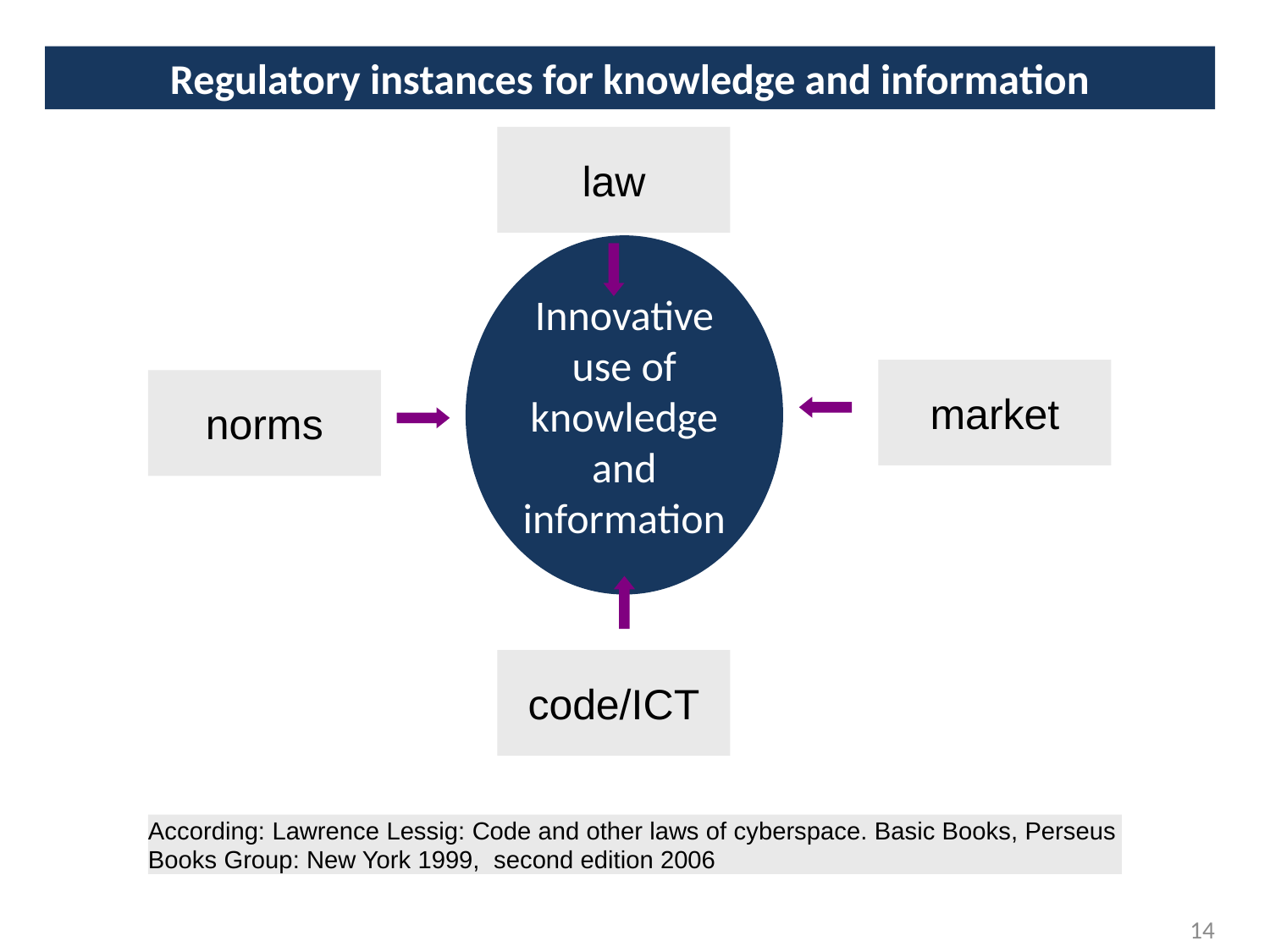

Regulatory instances for knowledge and information
law

Innovative use of knowledge and information
market

norms

code/ICT
According: Lawrence Lessig: Code and other laws of cyberspace. Basic Books, Perseus Books Group: New York 1999,  second edition 2006